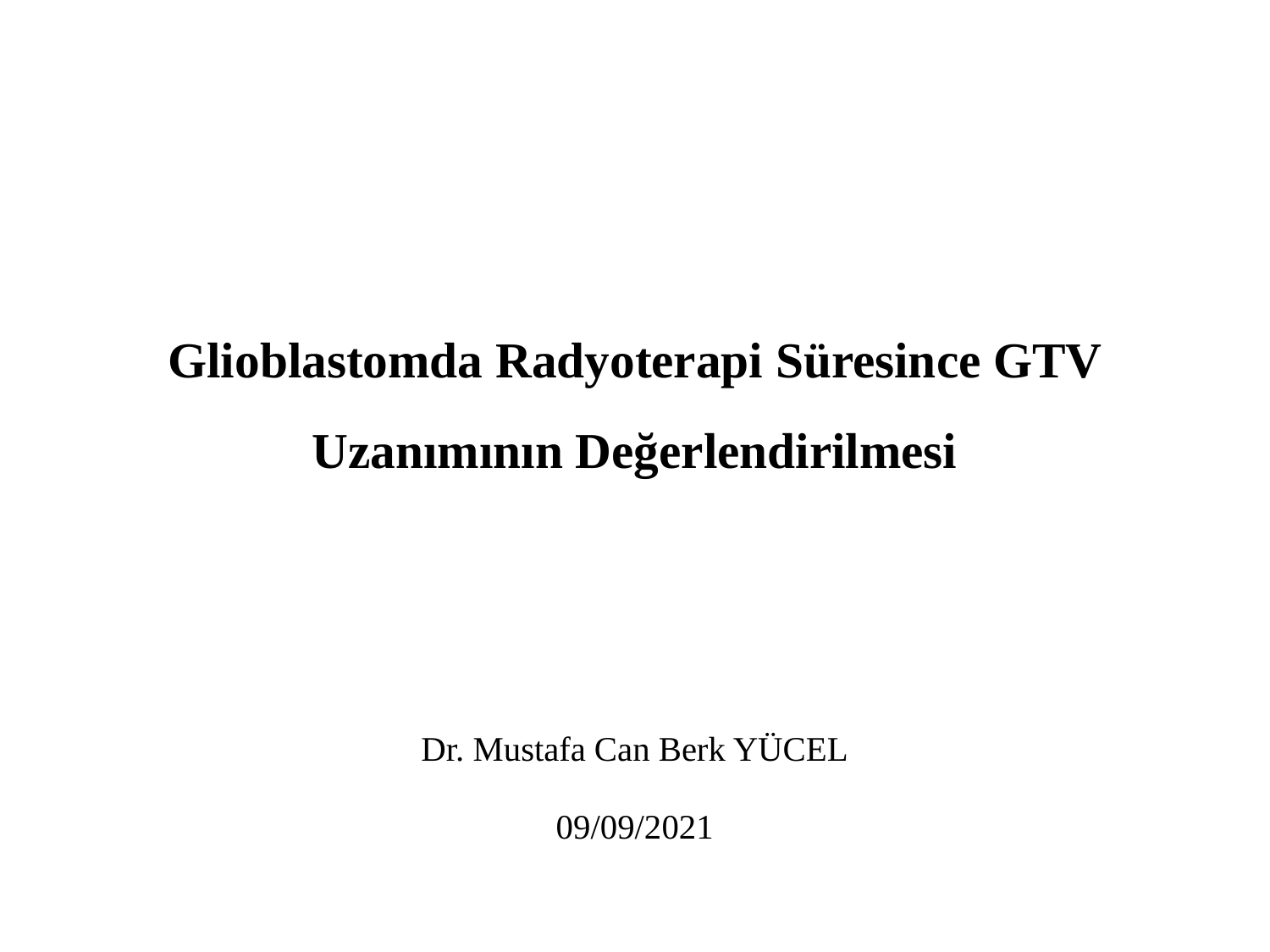

Glioblastomda Radyoterapi Süresince GTV Uzanımının Değerlendirilmesi

Dr. Mustafa Can Berk YÜCEL
09/09/2021